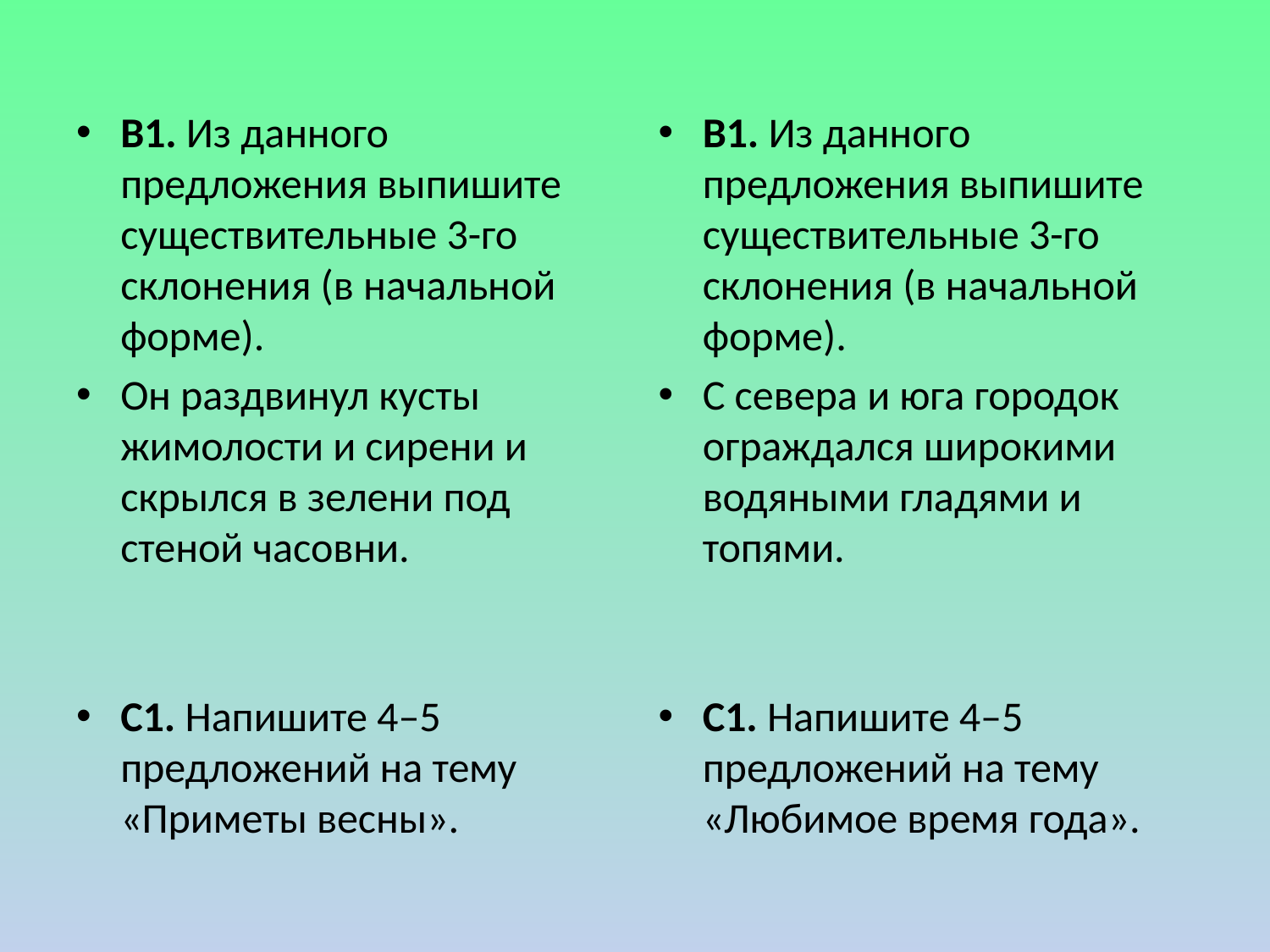

#
В1. Из данного предложения выпишите существительные 3-го склонения (в начальной форме).
Он раздвинул кусты жимолости и сирени и скрылся в зелени под стеной часовни.

С1. Напишите 4–5 предложений на тему «Приметы весны».

В1. Из данного предложения выпишите существительные 3-го склонения (в начальной форме).
С севера и юга городок ограждался широкими водяными гладями и топями.

С1. Напишите 4–5 предложений на тему «Любимое время года».